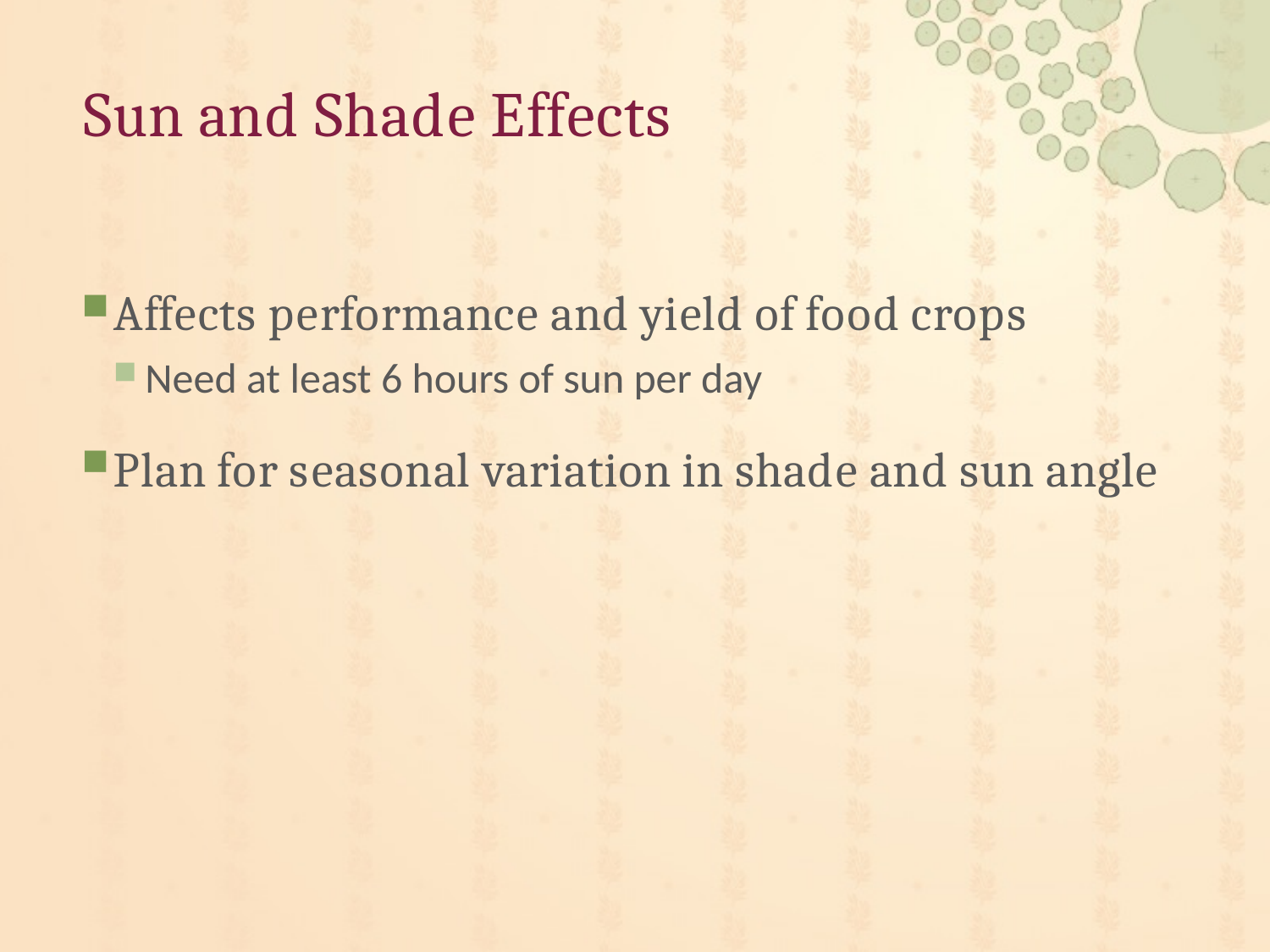

# Sun and Shade Effects
Affects performance and yield of food crops
Need at least 6 hours of sun per day
Plan for seasonal variation in shade and sun angle